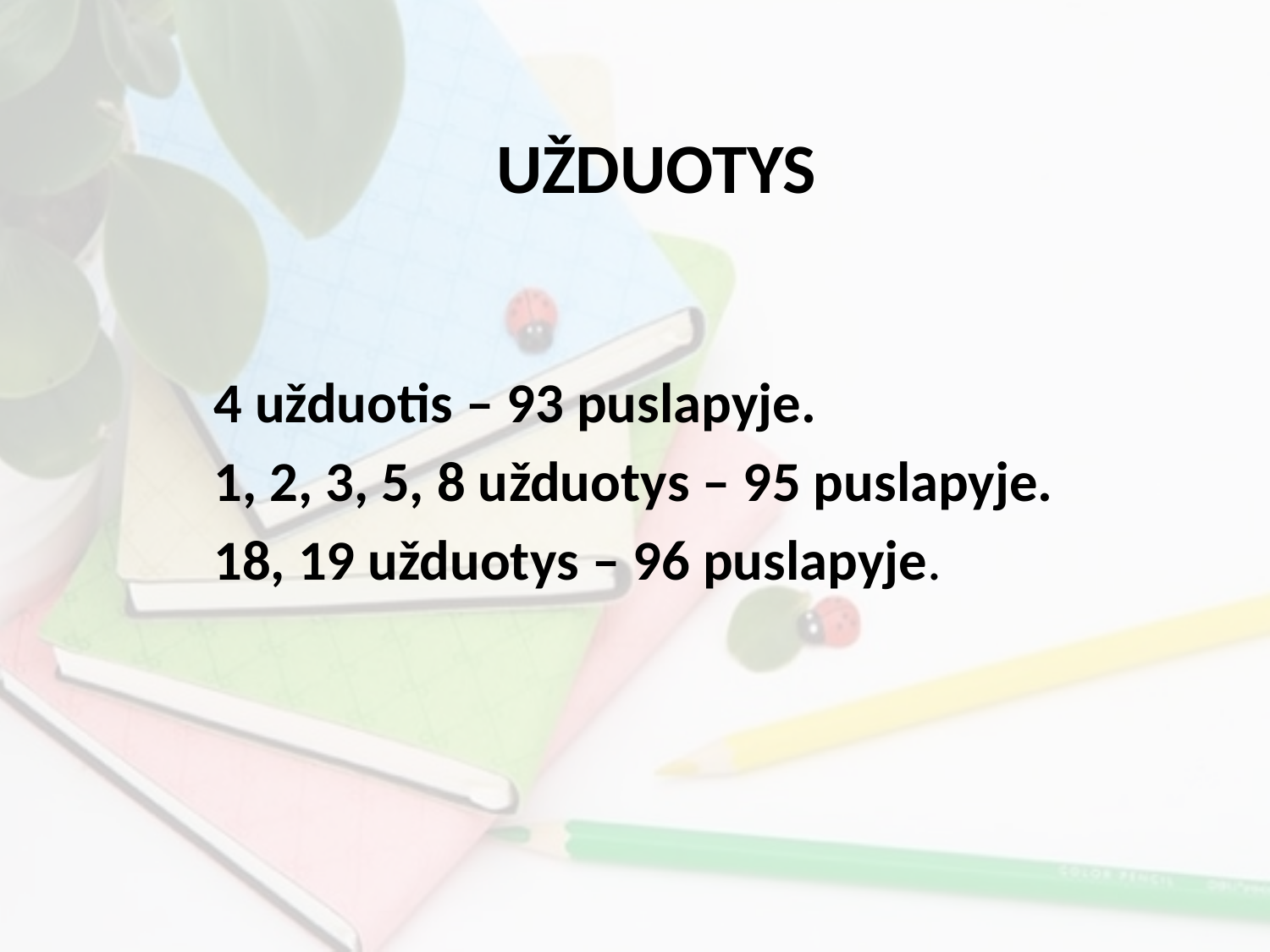

# UŽDUOTYS
4 užduotis – 93 puslapyje.
1, 2, 3, 5, 8 užduotys – 95 puslapyje.
18, 19 užduotys – 96 puslapyje.